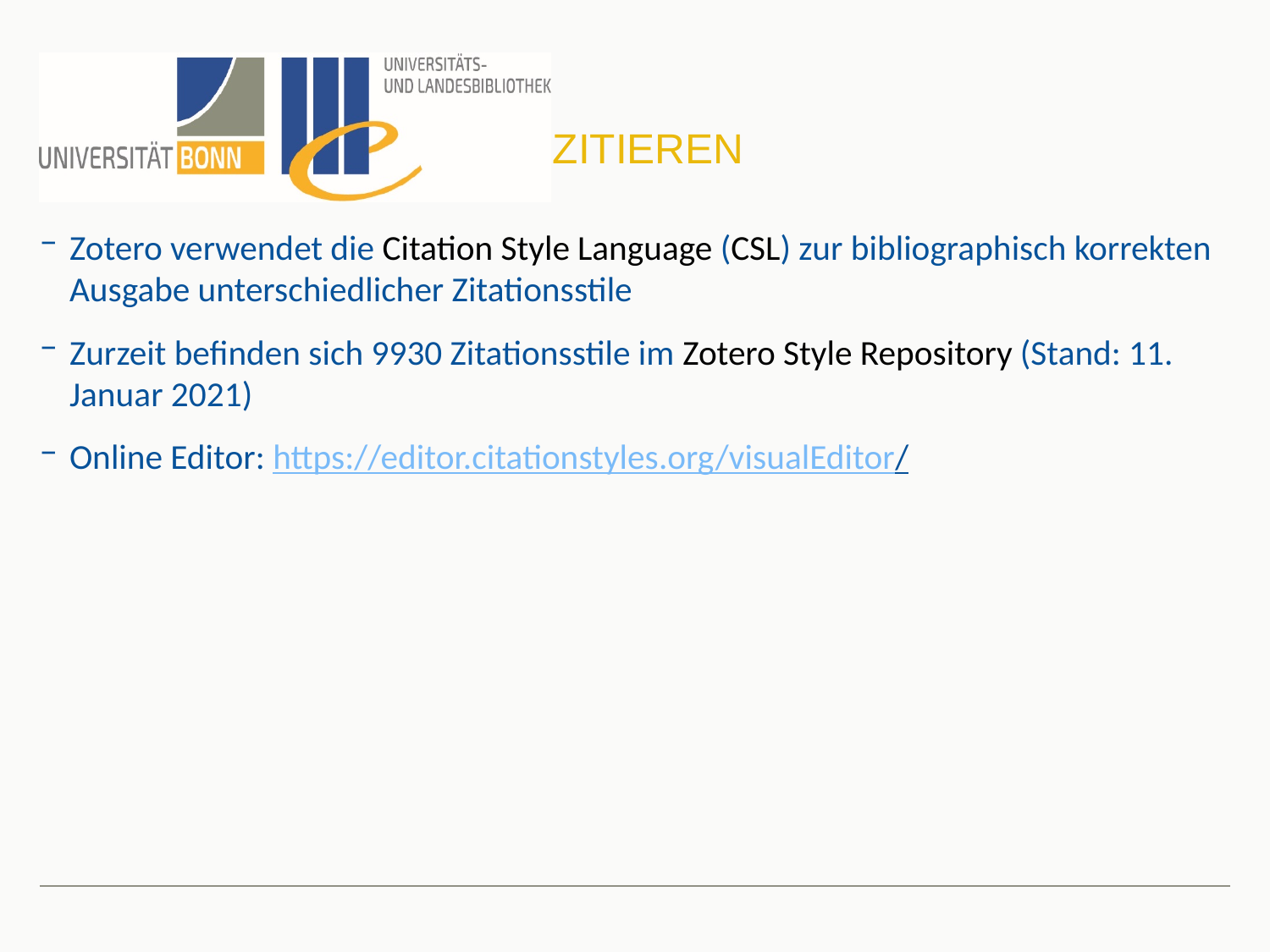

# Zitieren
Zotero verwendet die Citation Style Language (CSL) zur bibliographisch korrekten Ausgabe unterschiedlicher Zitationsstile
Zurzeit befinden sich 9930 Zitationsstile im Zotero Style Repository (Stand: 11. Januar 2021)
Online Editor: https://editor.citationstyles.org/visualEditor/